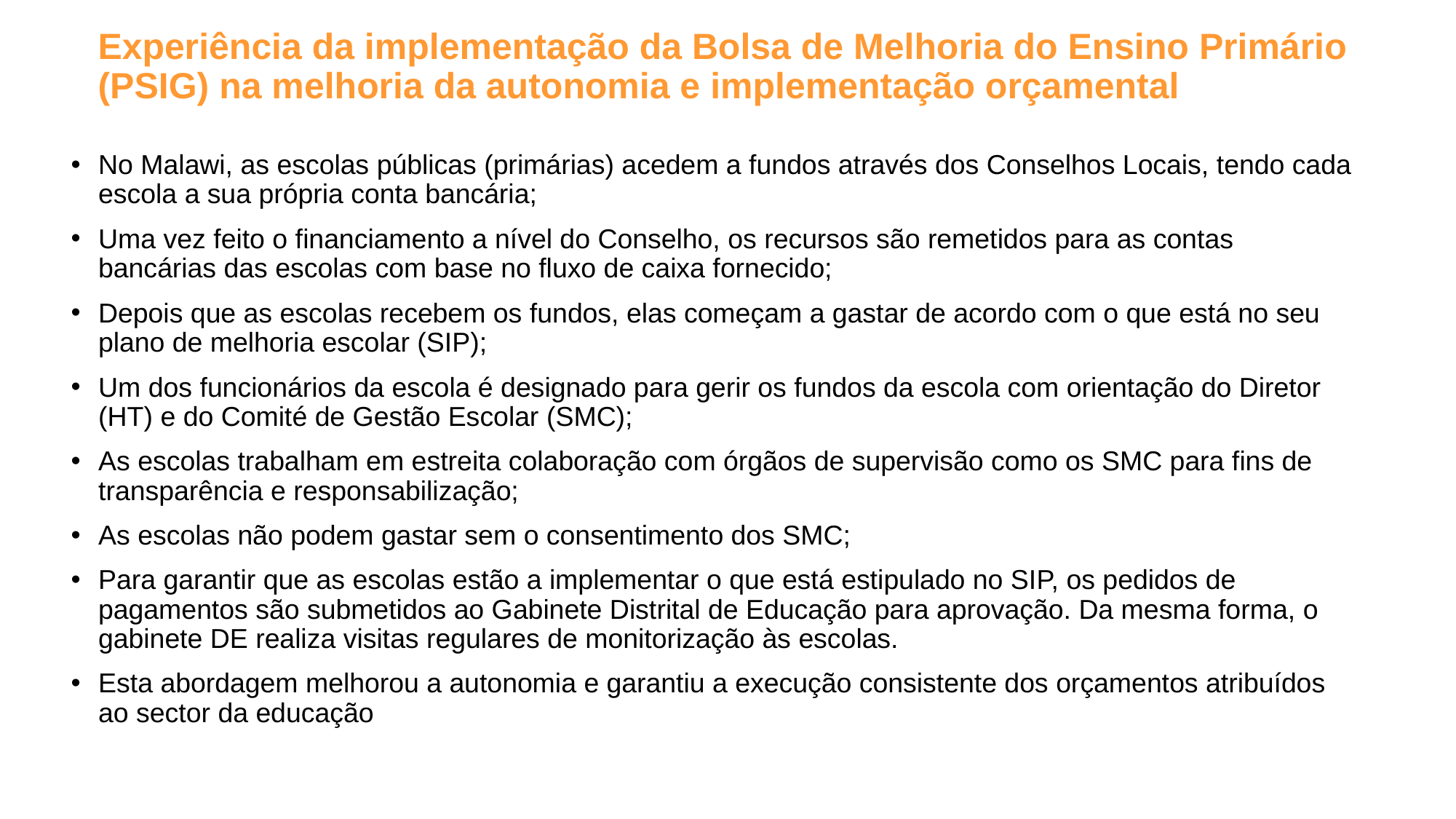

# Experiência da implementação da Bolsa de Melhoria do Ensino Primário (PSIG) na melhoria da autonomia e implementação orçamental
No Malawi, as escolas públicas (primárias) acedem a fundos através dos Conselhos Locais, tendo cada escola a sua própria conta bancária;
Uma vez feito o financiamento a nível do Conselho, os recursos são remetidos para as contas bancárias das escolas com base no fluxo de caixa fornecido;
Depois que as escolas recebem os fundos, elas começam a gastar de acordo com o que está no seu plano de melhoria escolar (SIP);
Um dos funcionários da escola é designado para gerir os fundos da escola com orientação do Diretor (HT) e do Comité de Gestão Escolar (SMC);
As escolas trabalham em estreita colaboração com órgãos de supervisão como os SMC para fins de transparência e responsabilização;
As escolas não podem gastar sem o consentimento dos SMC;
Para garantir que as escolas estão a implementar o que está estipulado no SIP, os pedidos de pagamentos são submetidos ao Gabinete Distrital de Educação para aprovação. Da mesma forma, o gabinete DE realiza visitas regulares de monitorização às escolas.
Esta abordagem melhorou a autonomia e garantiu a execução consistente dos orçamentos atribuídos ao sector da educação